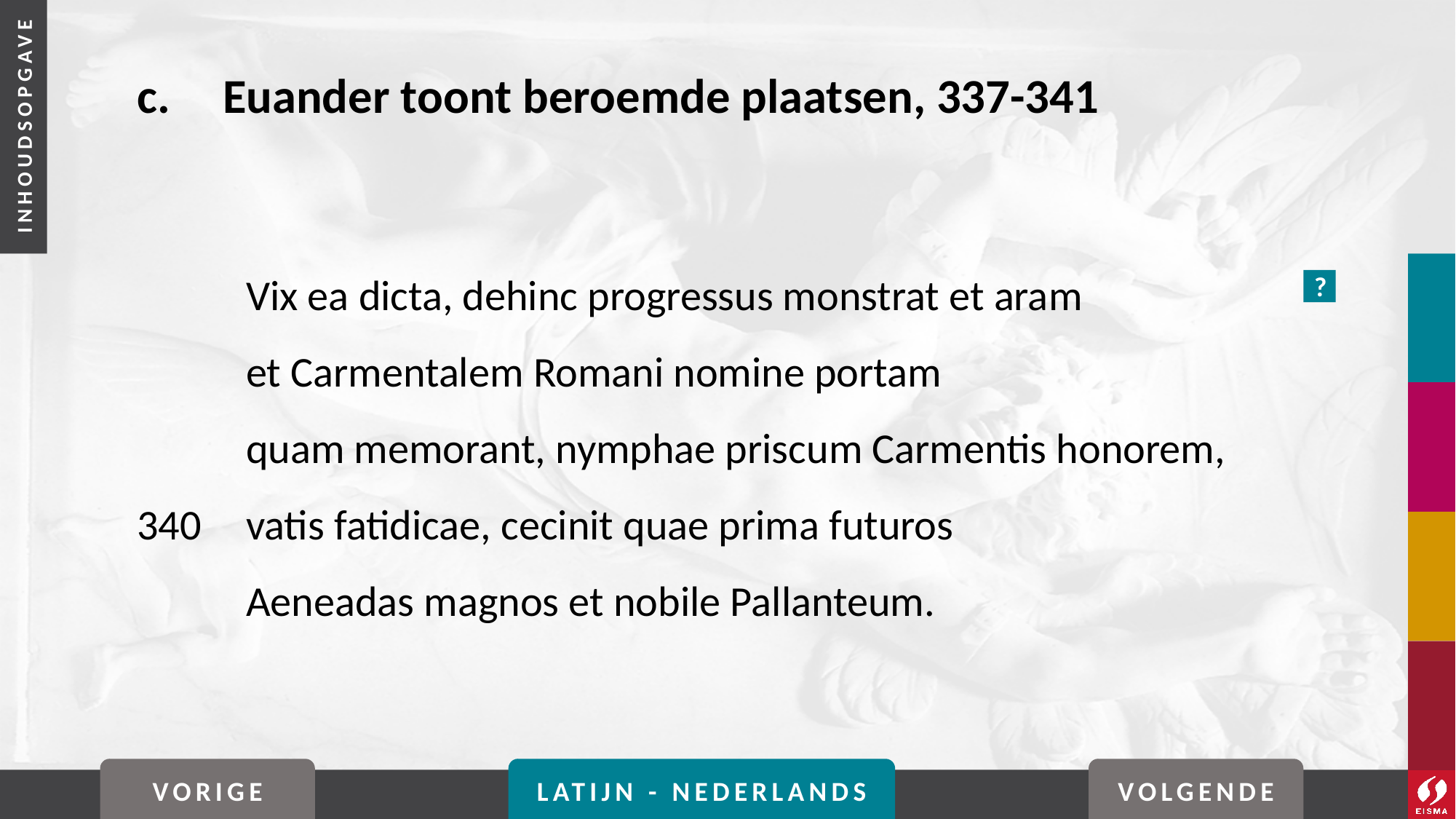

# c. 	Euander toont beroemde plaatsen, 337-341
	Vix ea dicta, dehinc progressus monstrat et aram
	et Carmentalem Romani nomine portam
	quam memorant, nymphae priscum Carmentis honorem,
340	vatis fatidicae, cecinit quae prima futuros
	Aeneadas magnos et nobile Pallanteum.
?
VORIGE
LATIJN - NEDERLANDS
VOLGENDE